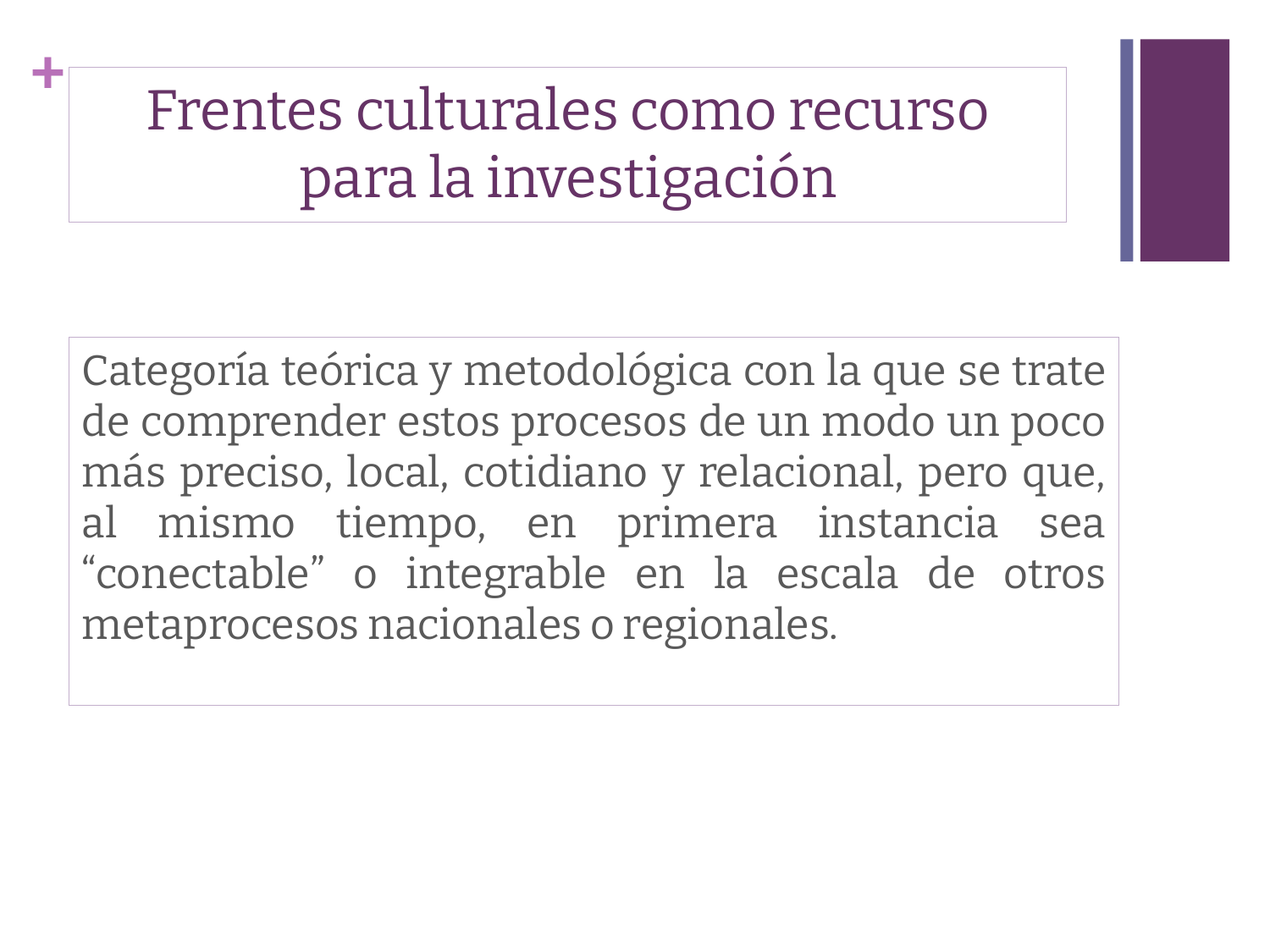

# Frentes culturales como recurso para la investigación
Categoría teórica y metodológica con la que se trate de comprender estos procesos de un modo un poco más preciso, local, cotidiano y relacional, pero que, al mismo tiempo, en primera instancia sea “conectable” o integrable en la escala de otros metaprocesos nacionales o regionales.